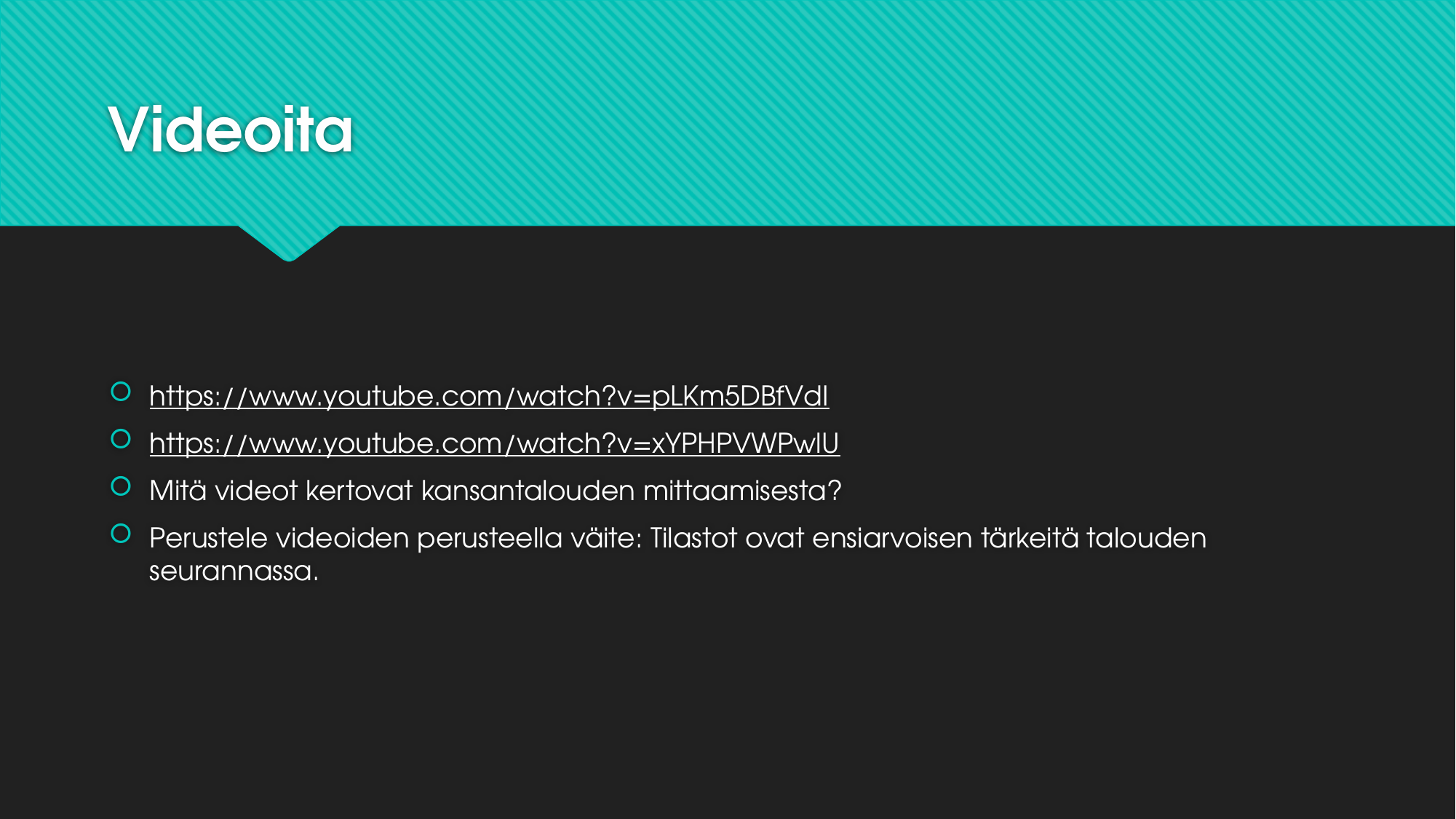

# Videoita
https://www.youtube.com/watch?v=pLKm5DBfVdI
https://www.youtube.com/watch?v=xYPHPVWPwlU
Mitä videot kertovat kansantalouden mittaamisesta?
Perustele videoiden perusteella väite: Tilastot ovat ensiarvoisen tärkeitä talouden seurannassa.